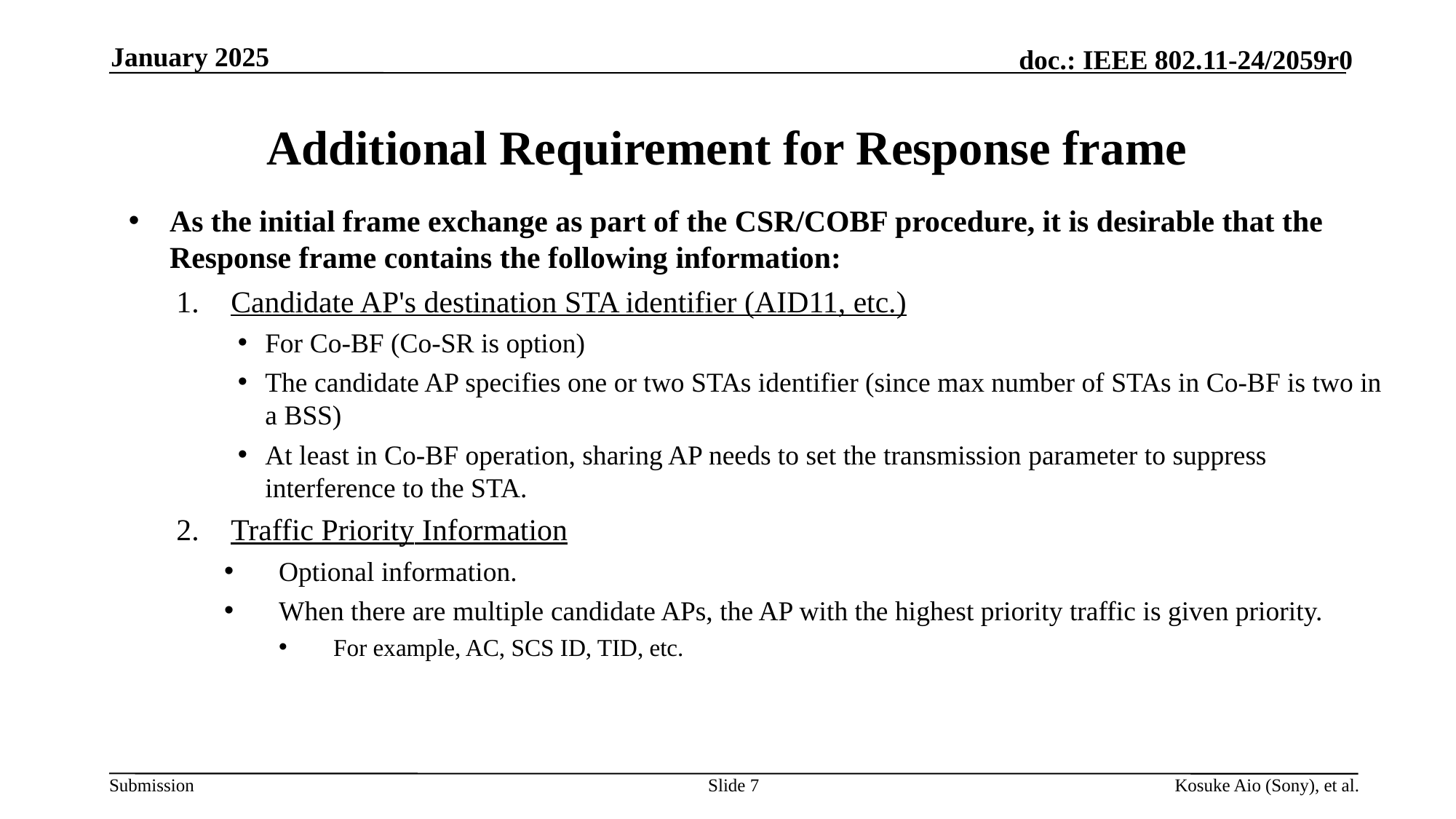

January 2025
# Additional Requirement for Response frame
As the initial frame exchange as part of the CSR/COBF procedure, it is desirable that the Response frame contains the following information:
Candidate AP's destination STA identifier (AID11, etc.)
For Co-BF (Co-SR is option)
The candidate AP specifies one or two STAs identifier (since max number of STAs in Co-BF is two in a BSS)
At least in Co-BF operation, sharing AP needs to set the transmission parameter to suppress interference to the STA.
Traffic Priority Information
Optional information.
When there are multiple candidate APs, the AP with the highest priority traffic is given priority.
For example, AC, SCS ID, TID, etc.
Slide 7
Kosuke Aio (Sony), et al.